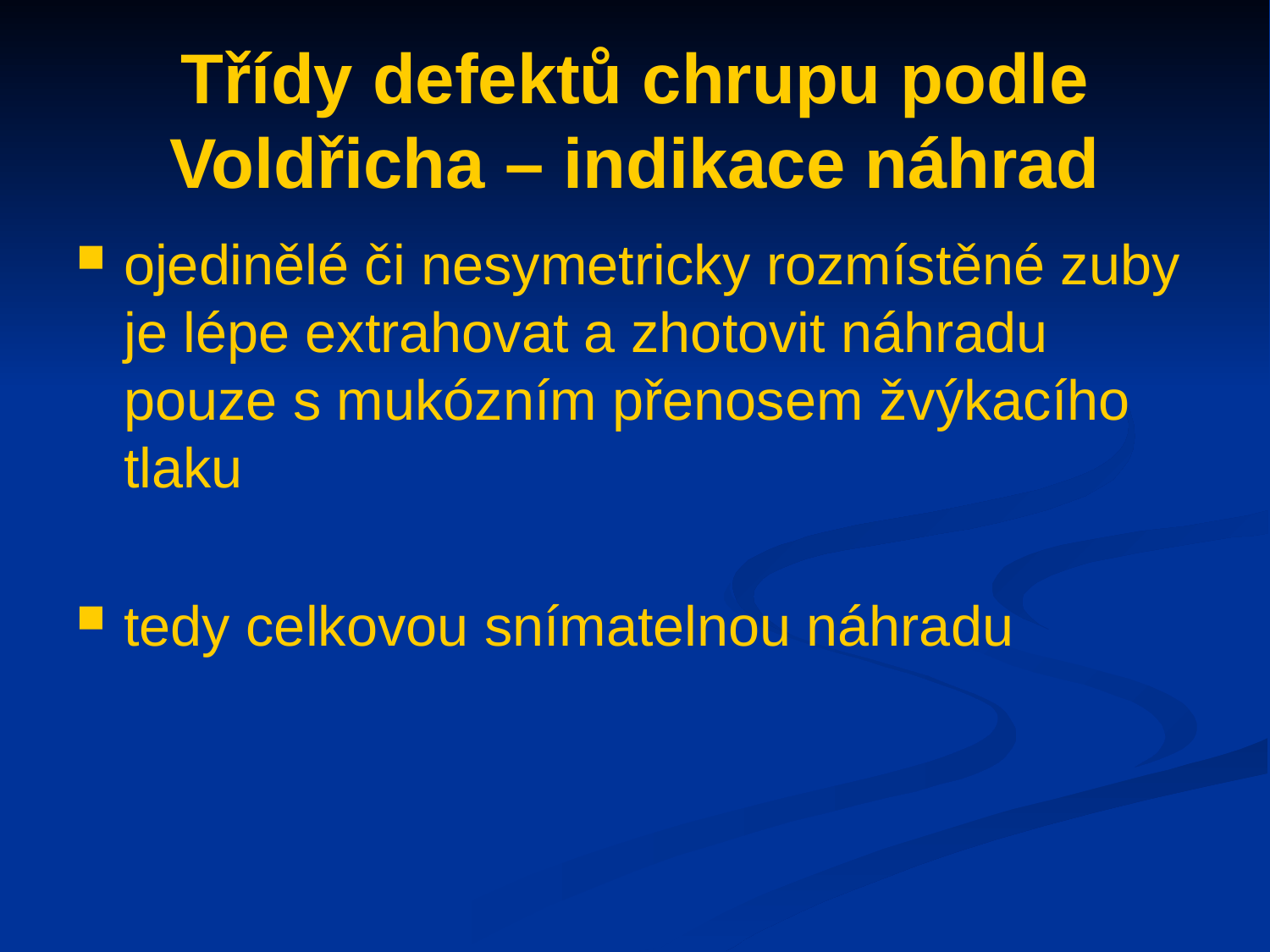

# Třídy defektů chrupu podle Voldřicha – indikace náhrad
ojedinělé či nesymetricky rozmístěné zuby je lépe extrahovat a zhotovit náhradu pouze s mukózním přenosem žvýkacího tlaku

tedy celkovou snímatelnou náhradu